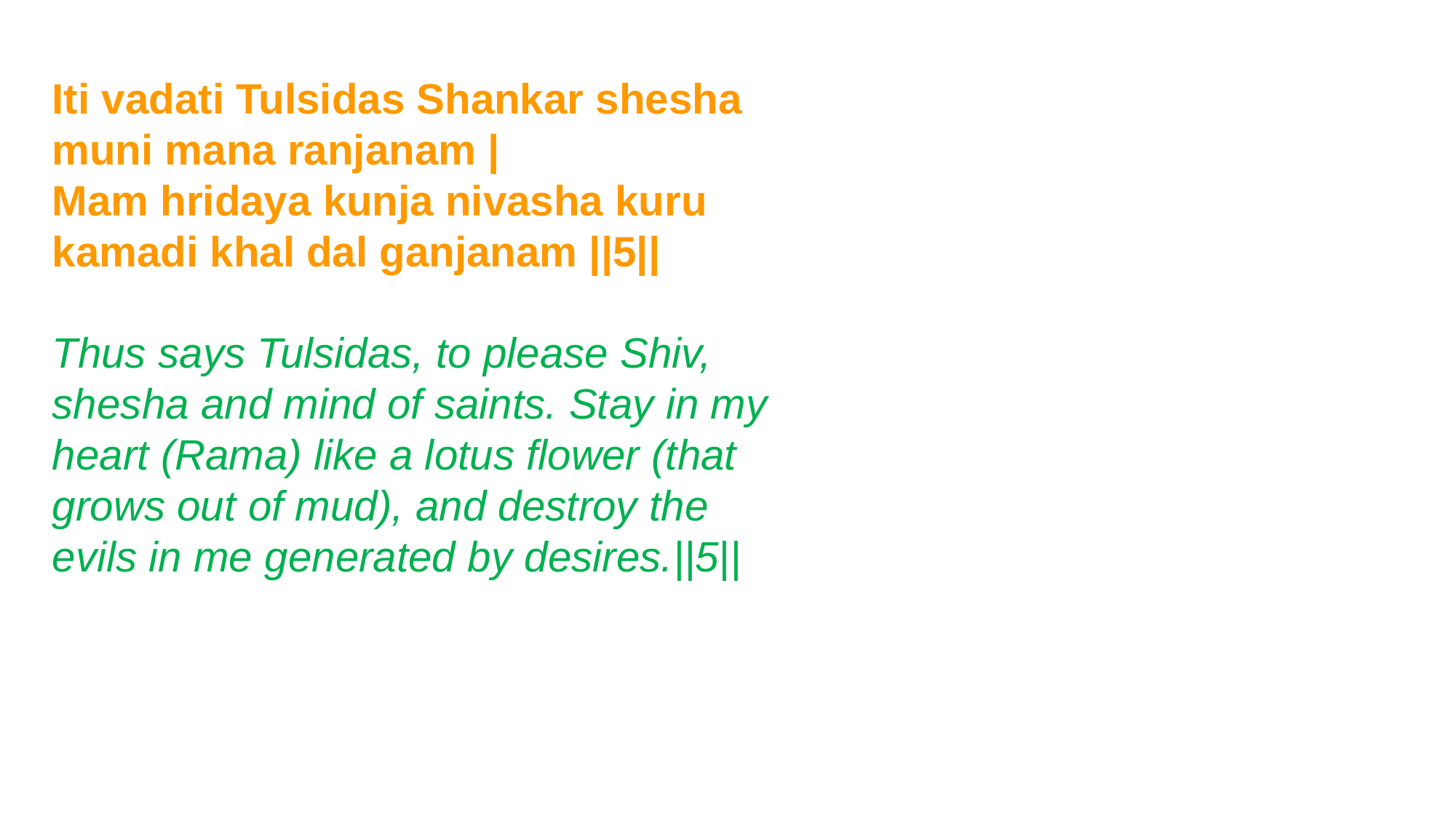

Iti vadati Tulsidas Shankar shesha muni mana ranjanam |
Mam hridaya kunja nivasha kuru kamadi khal dal ganjanam ||5||

Thus says Tulsidas, to please Shiv, shesha and mind of saints. Stay in my heart (Rama) like a lotus flower (that grows out of mud), and destroy the evils in me generated by desires.||5||